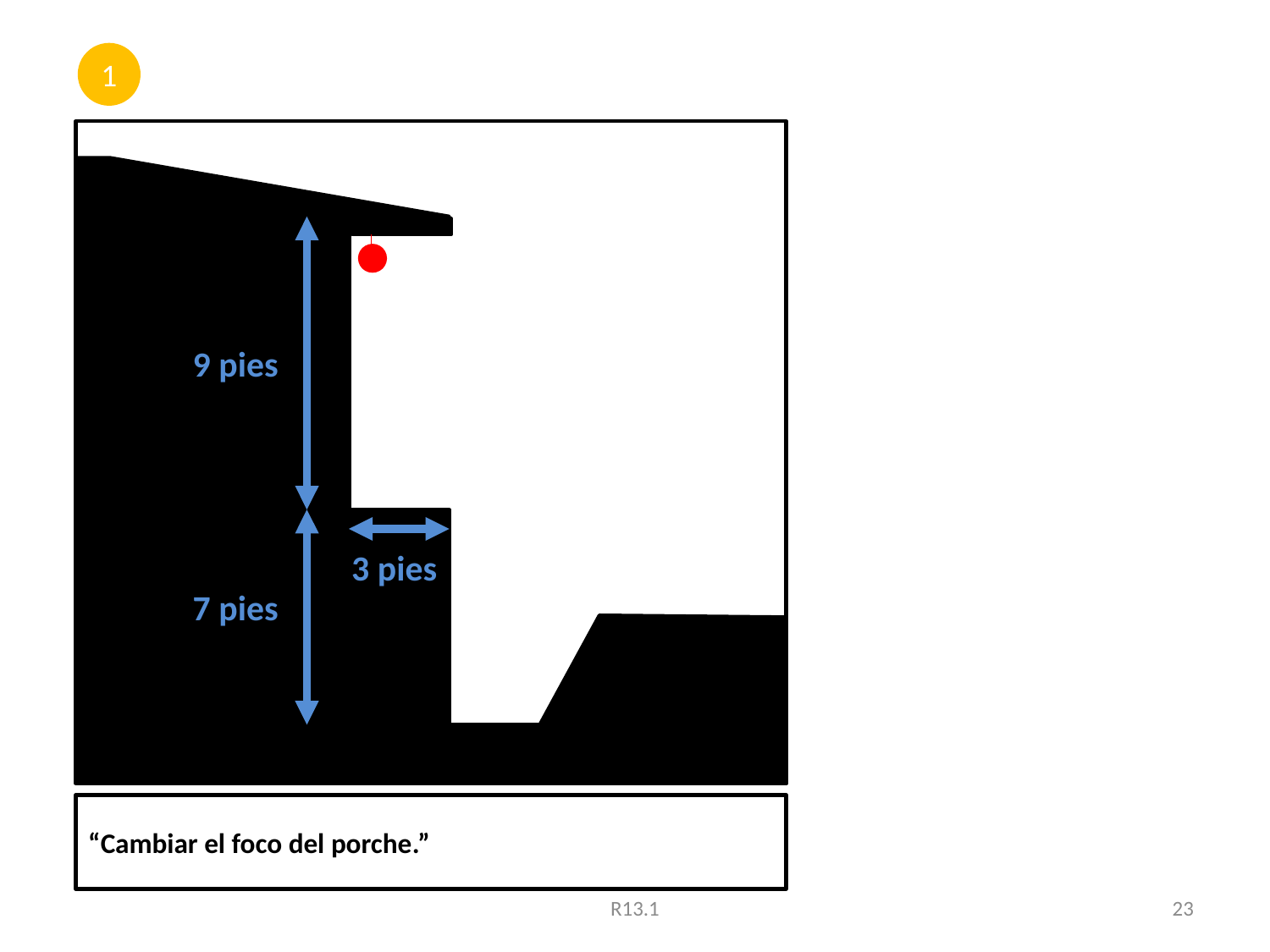

1

“Cambiar el foco del porche.”

9 pies
3 pies
7 pies
R13.1
23